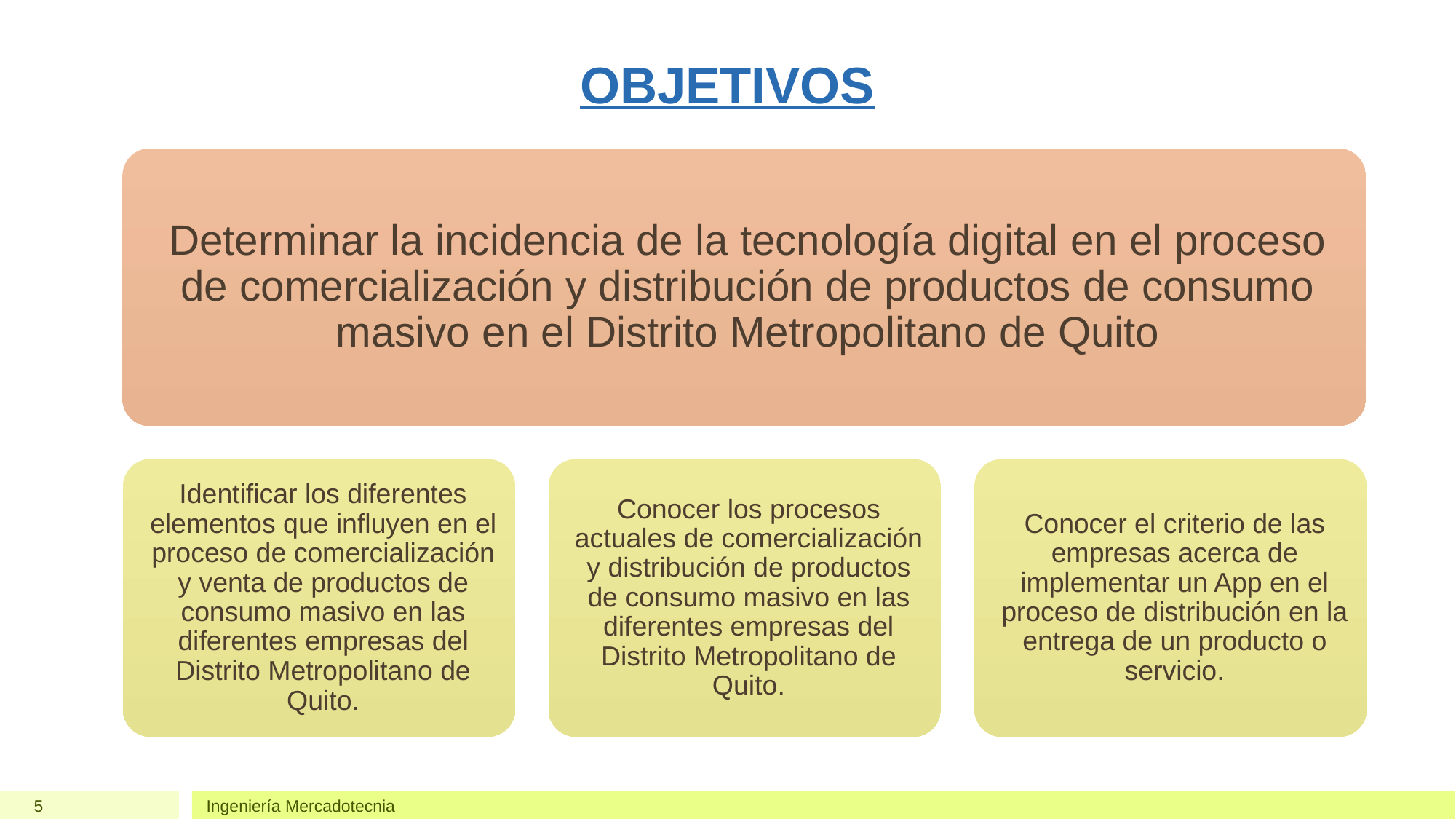

# OBJETIVOS
Determinar la incidencia de la tecnología digital en el proceso de comercialización y distribución de productos de consumo masivo en el Distrito Metropolitano de Quito
Identificar los diferentes elementos que influyen en el proceso de comercialización y venta de productos de consumo masivo en las diferentes empresas del Distrito Metropolitano de Quito.
Conocer los procesos actuales de comercialización y distribución de productos de consumo masivo en las diferentes empresas del Distrito Metropolitano de Quito.
Conocer el criterio de las empresas acerca de implementar un App en el proceso de distribución en la entrega de un producto o servicio.
5
Ingeniería Mercadotecnia